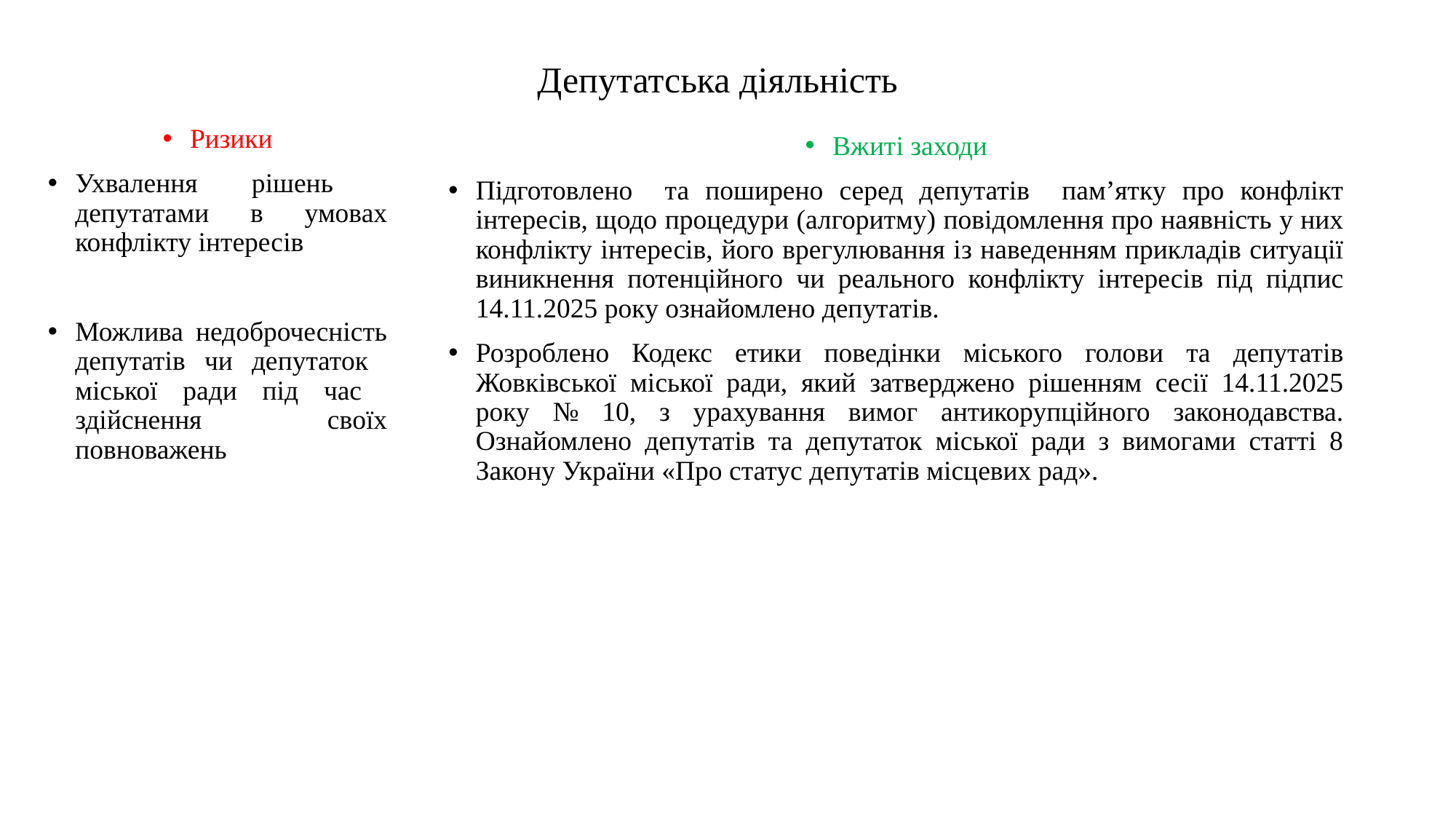

# Депутатська діяльність
Ризики
Ухвалення рішень  депутатами в умовах конфлікту інтересів

Можлива недоброчесність депутатів чи депутаток  міської ради під час  здійснення своїх повноважень
Вжиті заходи
Підготовлено  та поширено серед депутатів  пам’ятку про конфлікт інтересів, щодо процедури (алгоритму) повідомлення про наявність у них конфлікту інтересів, його врегулювання із наведенням прикладів ситуації виникнення потенційного чи реального конфлікту інтересів під підпис 14.11.2025 року ознайомлено депутатів.
Розроблено Кодекс етики поведінки міського голови та депутатів Жовківської міської ради, який затверджено рішенням сесії 14.11.2025 року № 10, з урахування вимог антикорупційного законодавства. Ознайомлено депутатів та депутаток міської ради з вимогами статті 8 Закону України «Про статус депутатів місцевих рад».